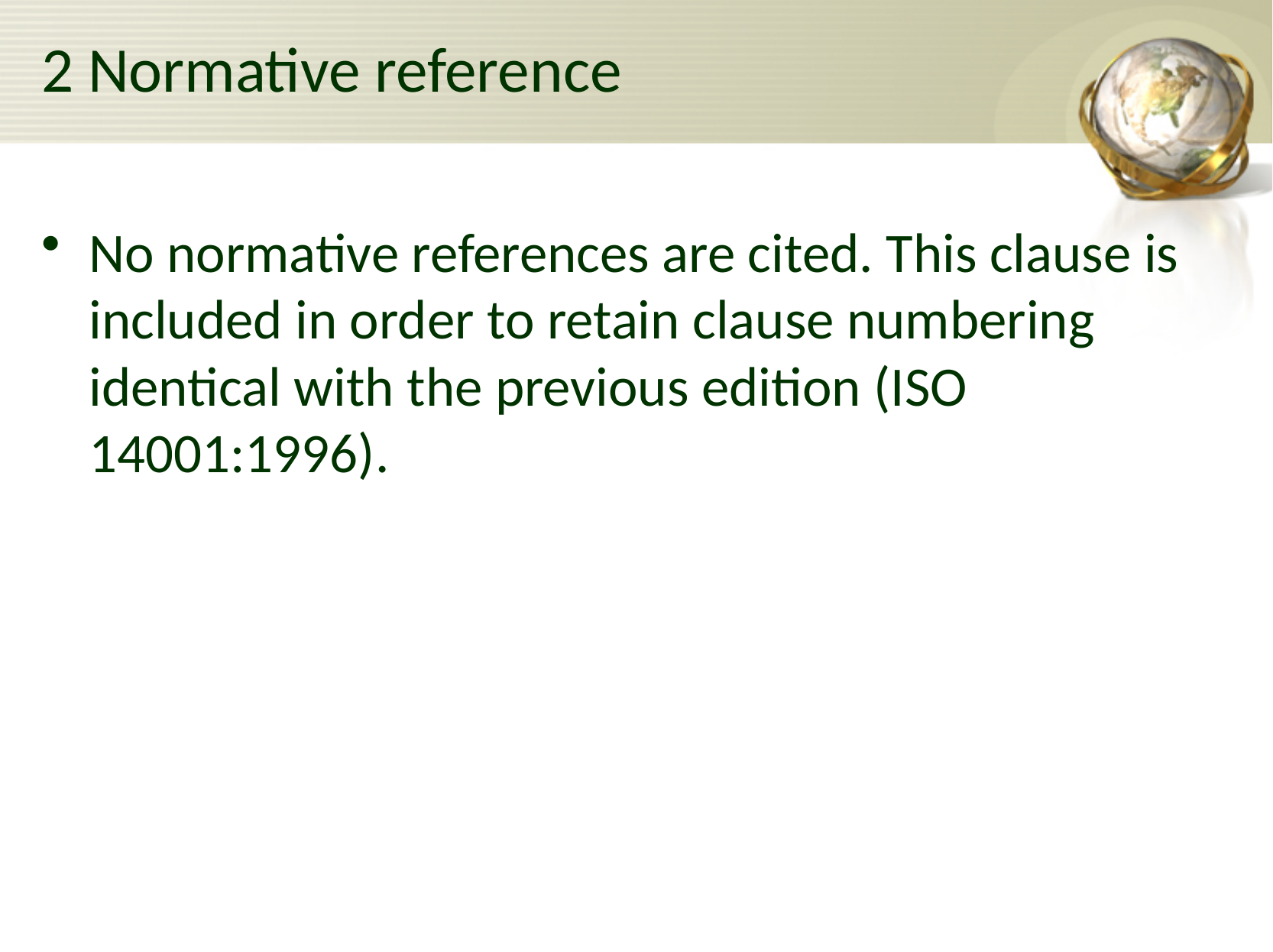

# 2 Normative reference
No normative references are cited. This clause is included in order to retain clause numbering identical with the previous edition (ISO 14001:1996).